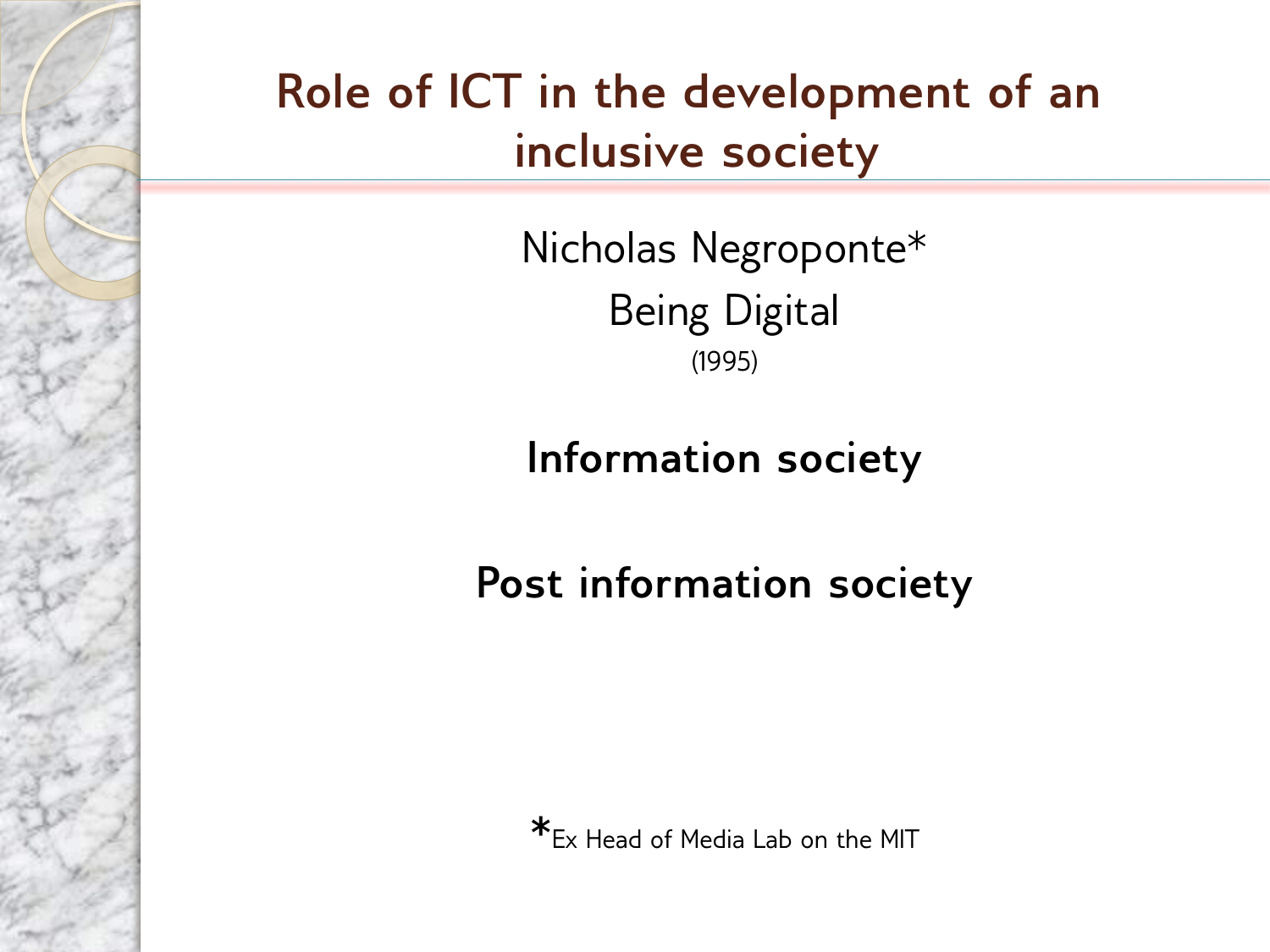

# Role of ICT in the development of an inclusive society
Nicholas Negroponte*
Being Digital
(1995)

Information society

Post information society

*Ex Head of Media Lab on the MIT